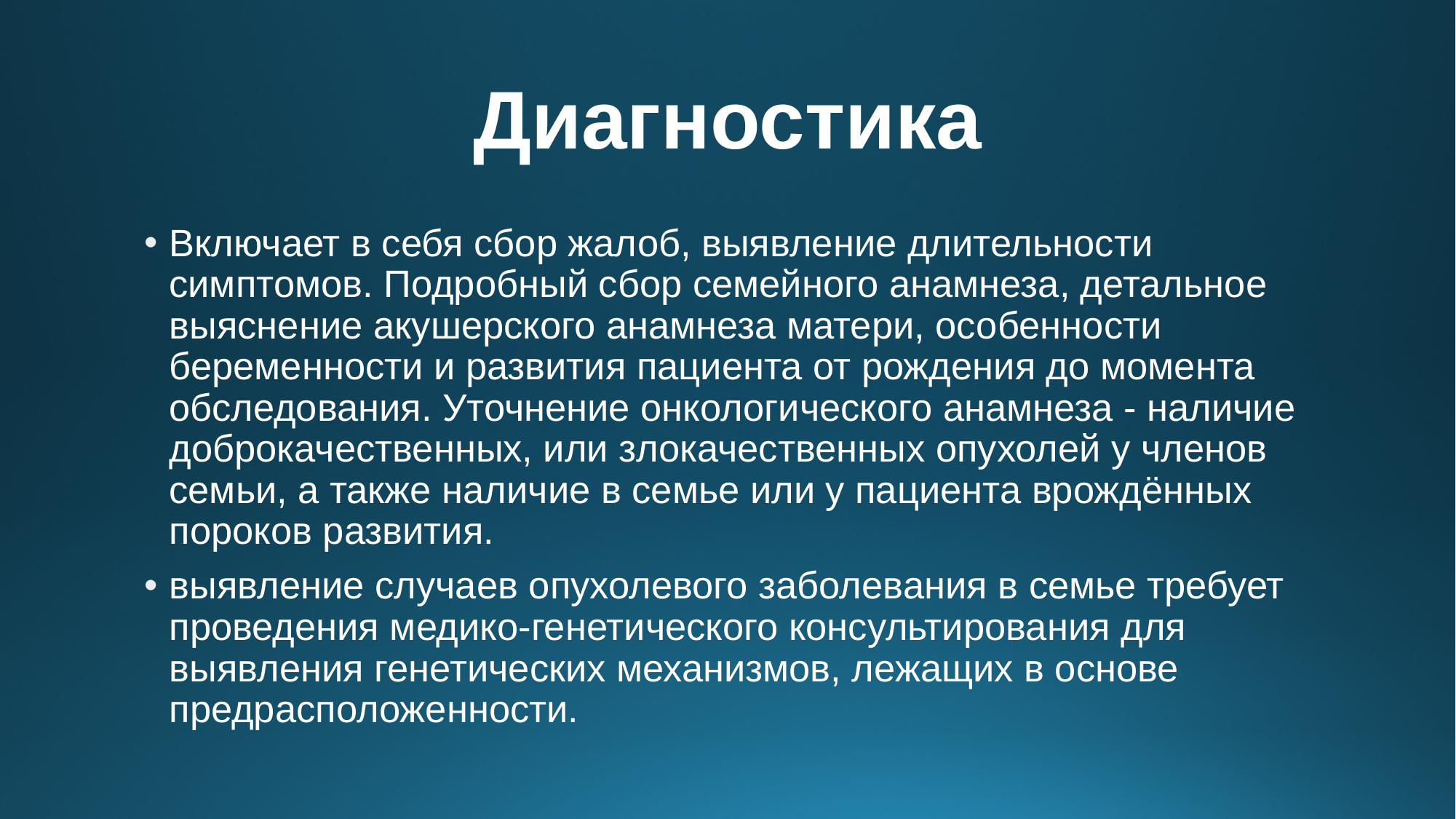

# Диагностика
Включает в себя сбор жалоб, выявление длительности симптомов. Подробный сбор семейного анамнеза, детальное выяснение акушерского анамнеза матери, особенности беременности и развития пациента от рождения до момента обследования. Уточнение онкологического анамнеза - наличие доброкачественных, или злокачественных опухолей у членов семьи, а также наличие в семье или у пациента врождённых пороков развития.
выявление случаев опухолевого заболевания в семье требует проведения медико-генетического консультирования для выявления генетических механизмов, лежащих в основе предрасположенности.